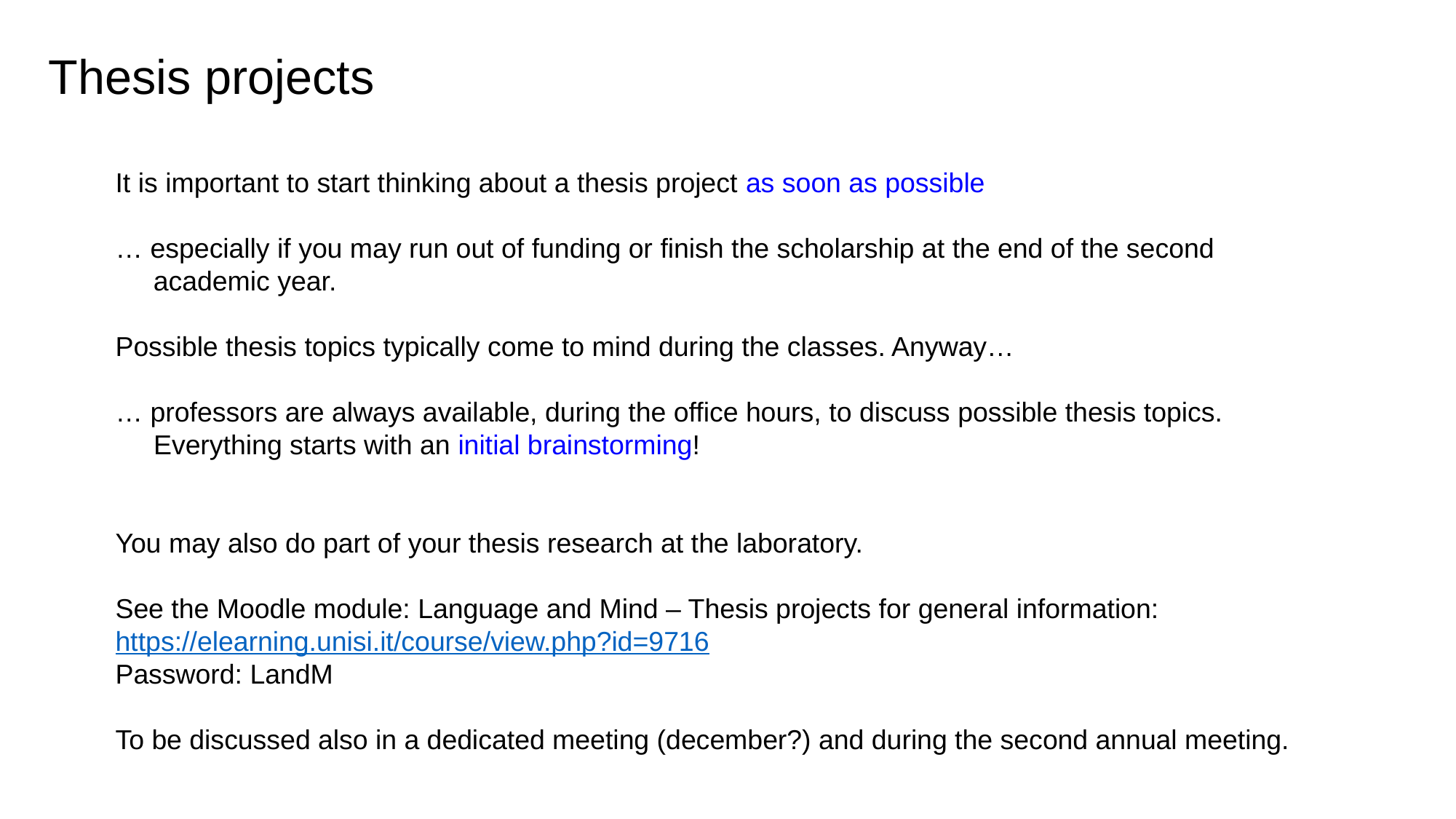

Philosophy & Cognition
Linguistics & Cognition
Thesis projects
It is important to start thinking about a thesis project as soon as possible

… especially if you may run out of funding or finish the scholarship at the end of the second
     academic year.

Possible thesis topics typically come to mind during the classes. Anyway…

… professors are always available, during the office hours, to discuss possible thesis topics.
     Everything starts with an initial brainstorming!

You may also do part of your thesis research at the laboratory.

See the Moodle module: Language and Mind – Thesis projects for general information:
https://elearning.unisi.it/course/view.php?id=9716
Password: LandM

To be discussed also in a dedicated meeting (december?) and during the second annual meeting.